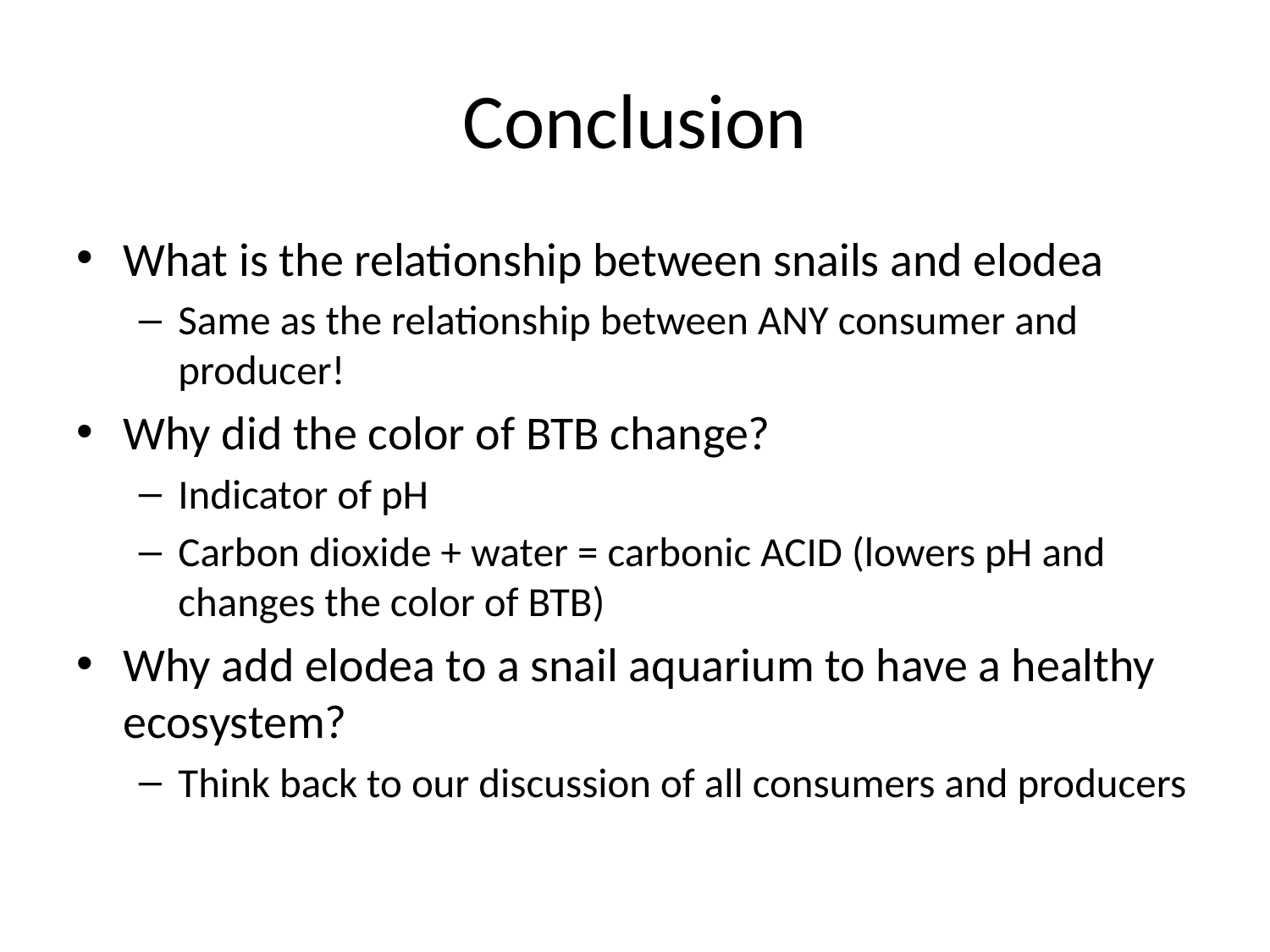

# Conclusion
What is the relationship between snails and elodea
Same as the relationship between ANY consumer and producer!
Why did the color of BTB change?
Indicator of pH
Carbon dioxide + water = carbonic ACID (lowers pH and changes the color of BTB)
Why add elodea to a snail aquarium to have a healthy ecosystem?
Think back to our discussion of all consumers and producers